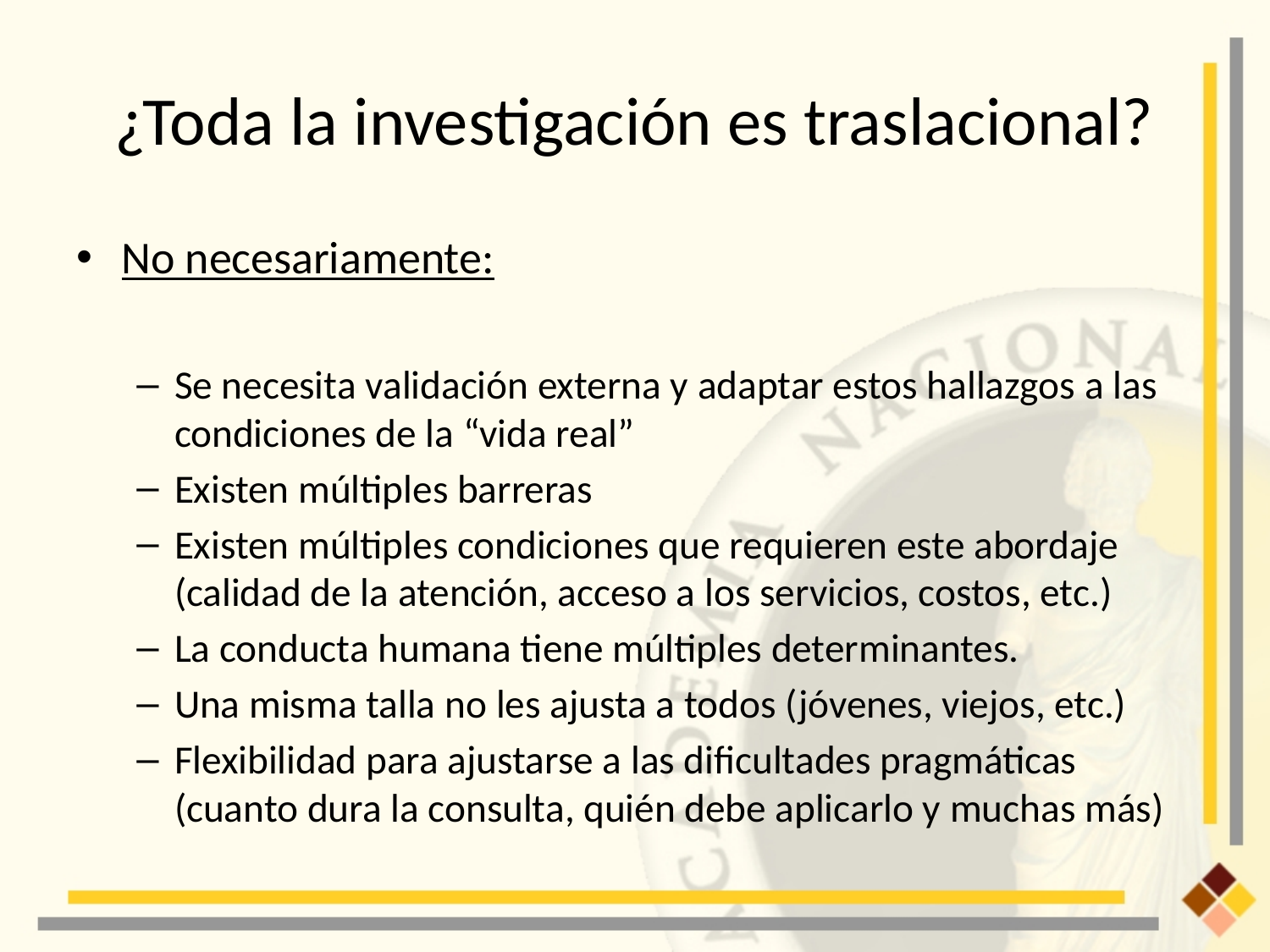

# ¿Toda la investigación es traslacional?
No necesariamente:

Se necesita validación externa y adaptar estos hallazgos a las condiciones de la “vida real”
Existen múltiples barreras
Existen múltiples condiciones que requieren este abordaje (calidad de la atención, acceso a los servicios, costos, etc.)
La conducta humana tiene múltiples determinantes.
Una misma talla no les ajusta a todos (jóvenes, viejos, etc.)
Flexibilidad para ajustarse a las dificultades pragmáticas (cuanto dura la consulta, quién debe aplicarlo y muchas más)